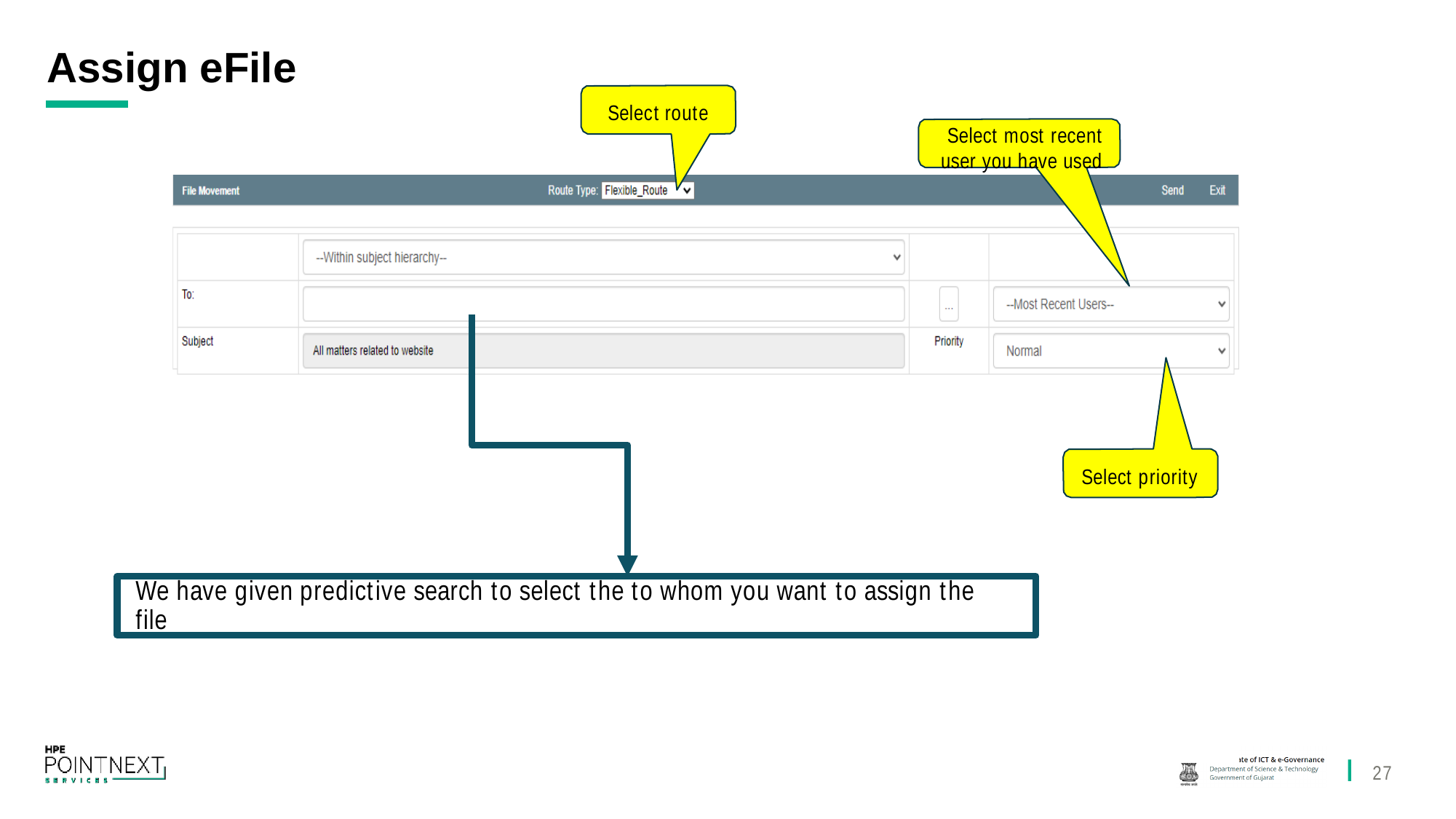

# Assign eFile

Select route
Select most recent
user you have used

Select priority

We have given predictive search to select the to whom you want to assign the file

27